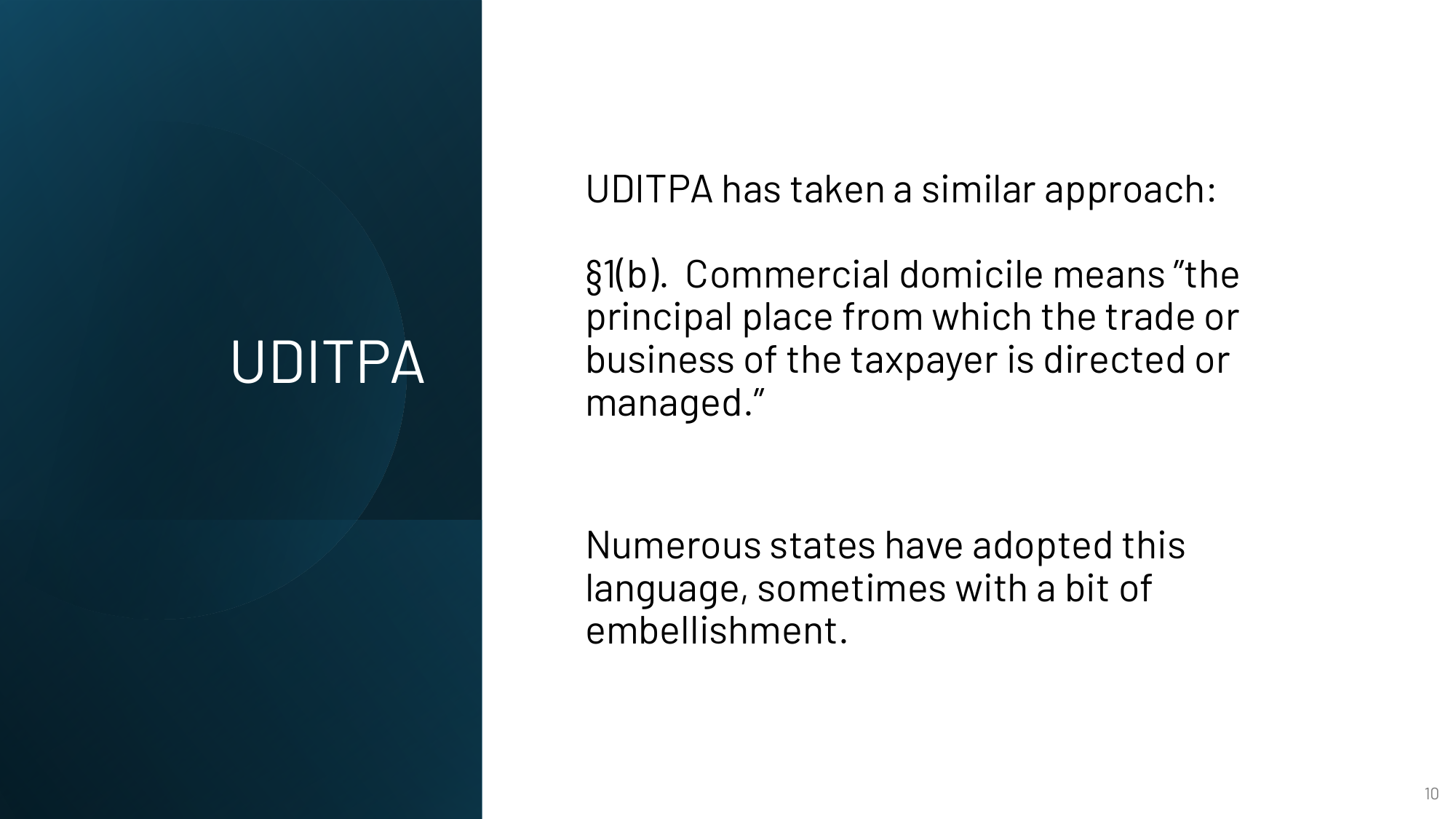

# UDITPA

UDITPA has taken a similar approach:
§1(b).  Commercial domicile means ”the principal place from which the trade or business of the taxpayer is directed or managed.”
Numerous states have adopted this language, sometimes with a bit of embellishment.

10